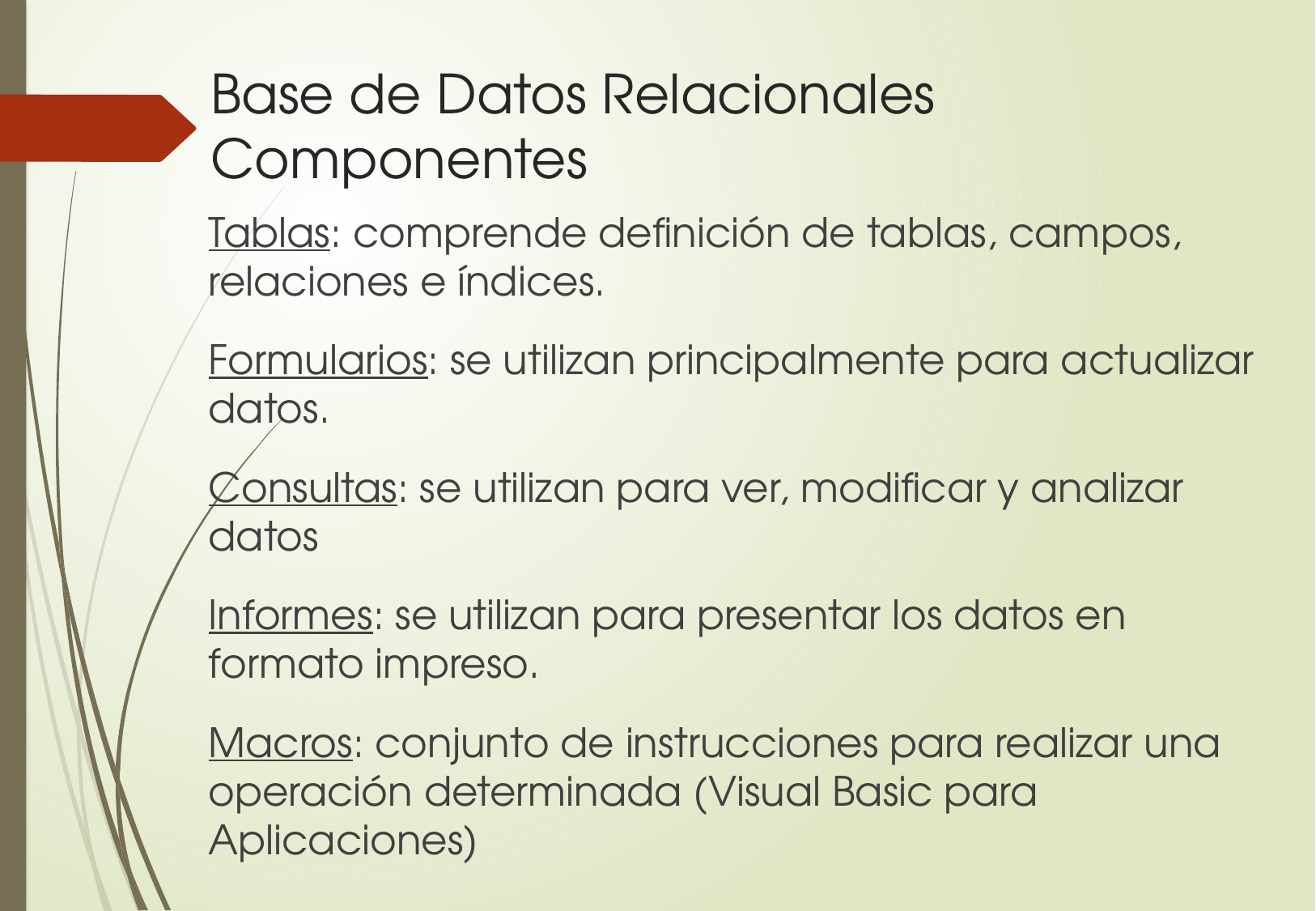

# Base de Datos Relacionales Componentes
	Tablas: comprende definición de tablas, campos, relaciones e índices.
	Formularios: se utilizan principalmente para actualizar datos.
	Consultas: se utilizan para ver, modificar y analizar datos
	Informes: se utilizan para presentar los datos en formato impreso.
	Macros: conjunto de instrucciones para realizar una operación determinada (Visual Basic para Aplicaciones)